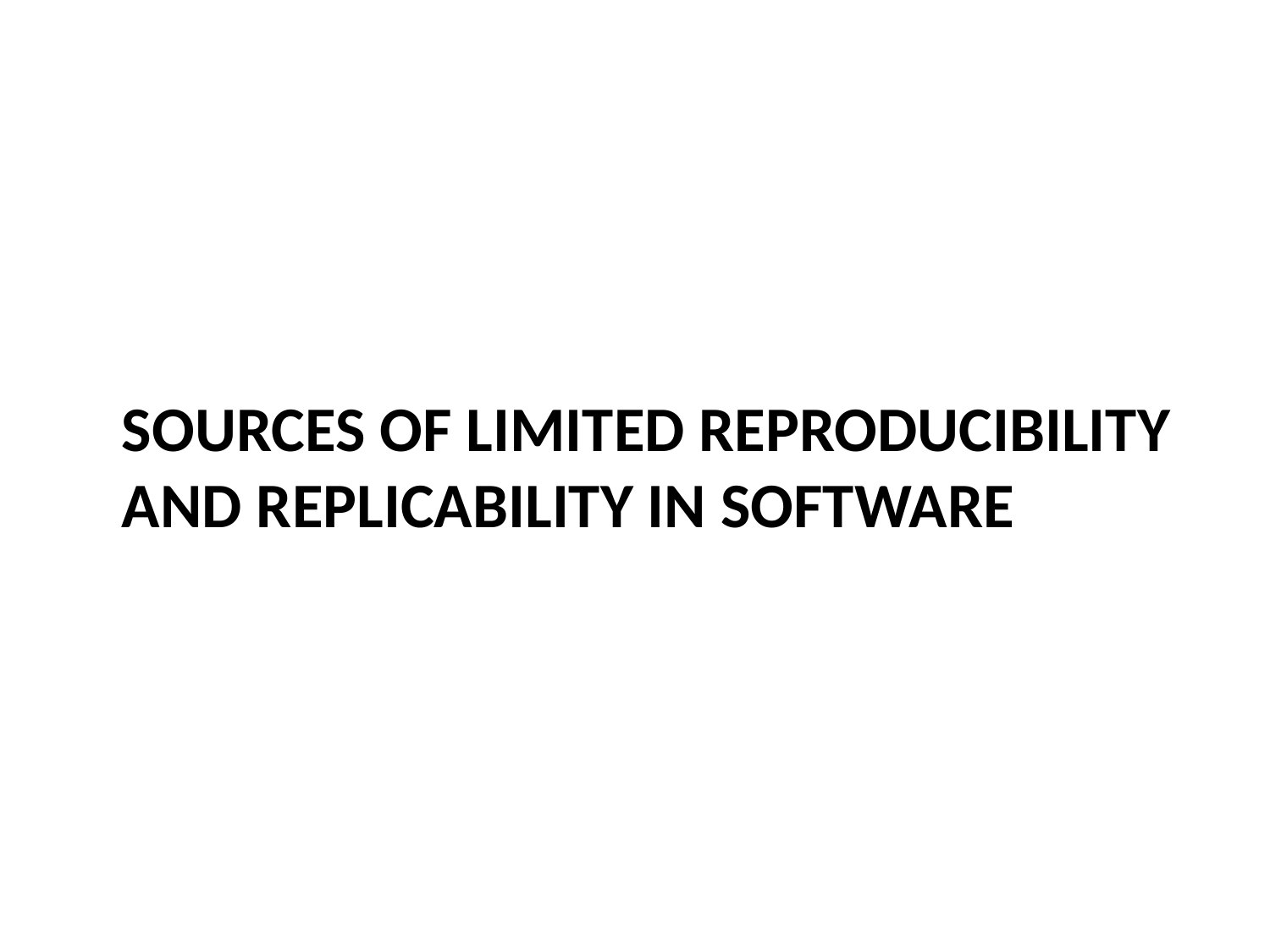

# Sources of Limited Reproducibility and Replicability in Software